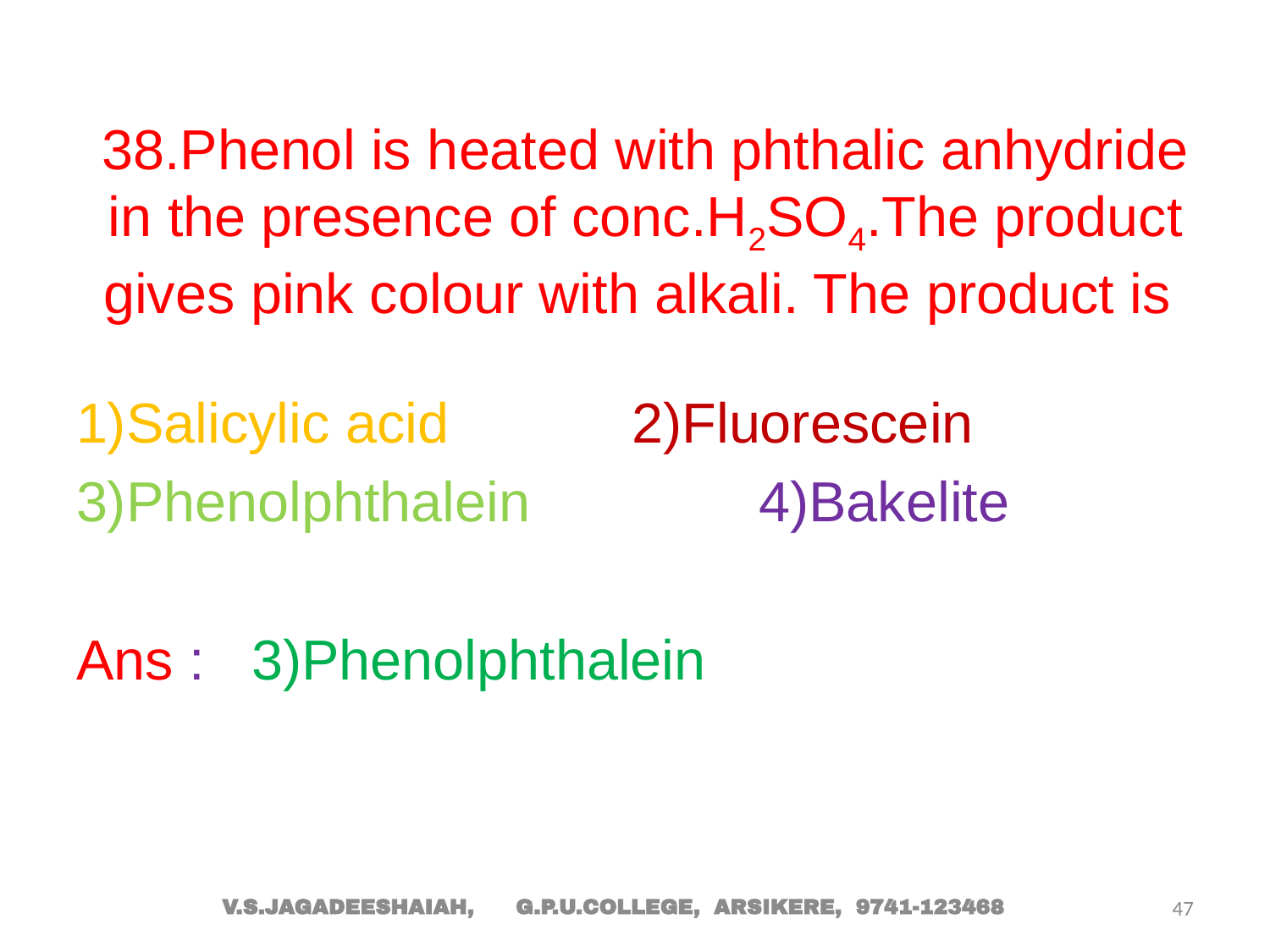

# 38.Phenol is heated with phthalic anhydride in the presence of conc.H2SO4.The product gives pink colour with alkali. The product is

1)Salicylic acid		2)Fluorescein
3)Phenolphthalein		4)Bakelite

Ans :   3)Phenolphthalein
V.S.JAGADEESHAIAH,      G.P.U.COLLEGE,  ARSIKERE,  9741-123468
47